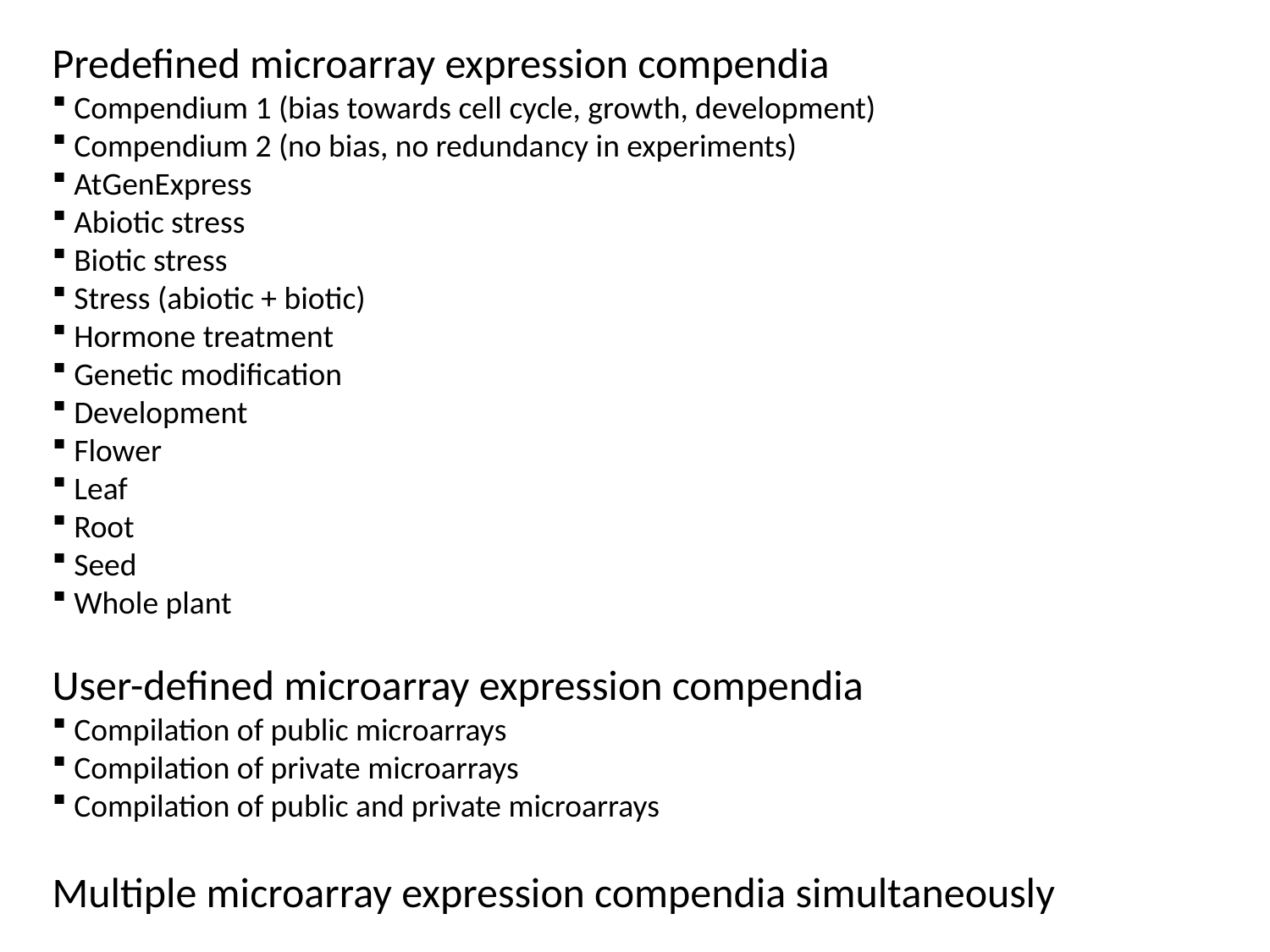

Predefined microarray expression compendia
 Compendium 1 (bias towards cell cycle, growth, development)
 Compendium 2 (no bias, no redundancy in experiments)
 AtGenExpress
 Abiotic stress
 Biotic stress
 Stress (abiotic + biotic)
 Hormone treatment
 Genetic modification
 Development
 Flower
 Leaf
 Root
 Seed
 Whole plant

User-defined microarray expression compendia
 Compilation of public microarrays
 Compilation of private microarrays
 Compilation of public and private microarrays

Multiple microarray expression compendia simultaneously